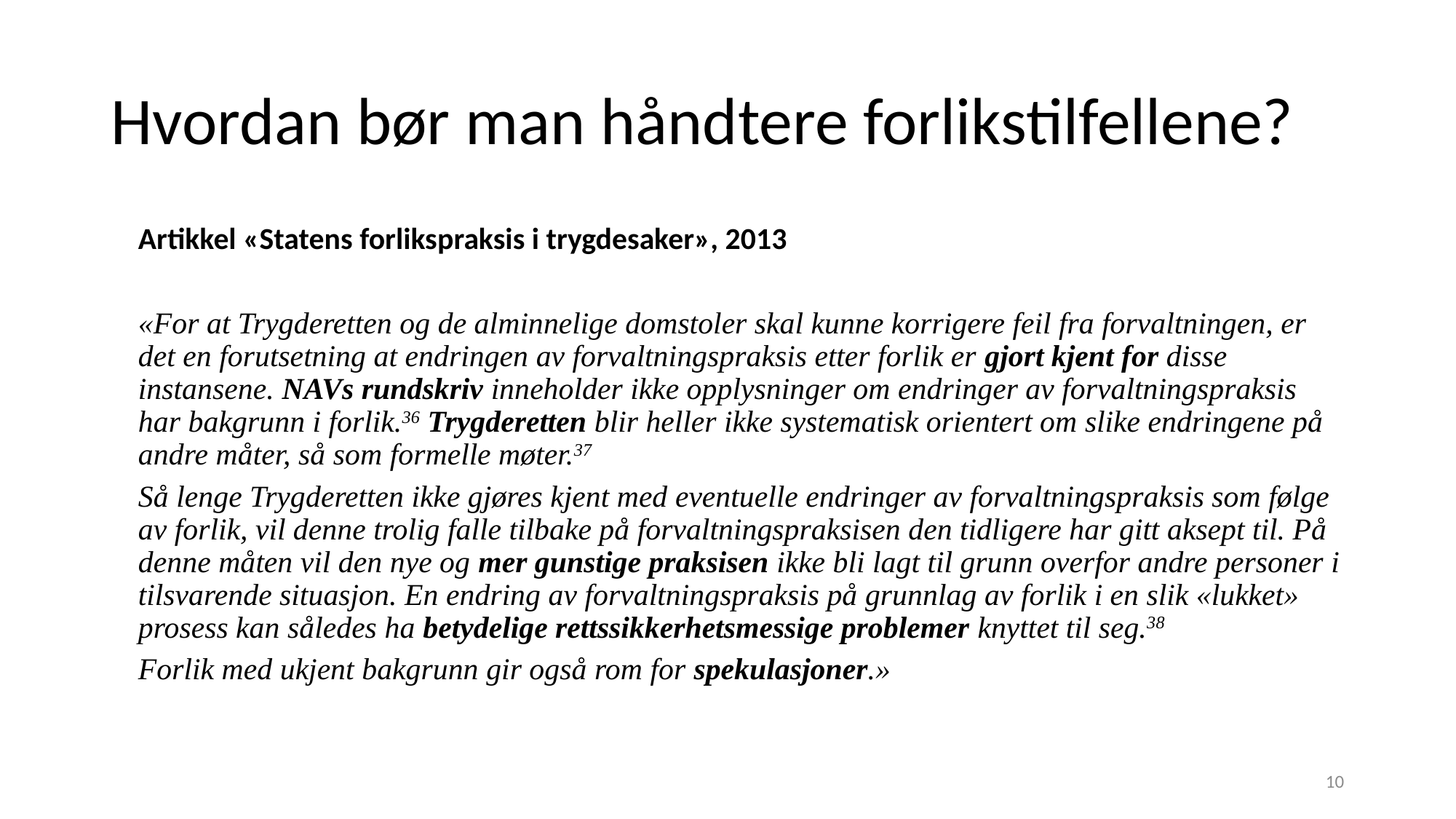

# Hvordan bør man håndtere forlikstilfellene?
Artikkel «Statens forlikspraksis i trygdesaker», 2013

«For at Trygderetten og de alminnelige domstoler skal kunne korrigere feil fra forvaltningen, er det en forutsetning at endringen av forvaltningspraksis etter forlik er gjort kjent for disse instansene. NAVs rundskriv inneholder ikke opplysninger om endringer av forvaltningspraksis har bakgrunn i forlik.36 Trygderetten blir heller ikke systematisk orientert om slike endringene på andre måter, så som formelle møter.37
Så lenge Trygderetten ikke gjøres kjent med eventuelle endringer av forvaltningspraksis som følge av forlik, vil denne trolig falle tilbake på forvaltningspraksisen den tidligere har gitt aksept til. På denne måten vil den nye og mer gunstige praksisen ikke bli lagt til grunn overfor andre personer i tilsvarende situasjon. En endring av forvaltningspraksis på grunnlag av forlik i en slik «lukket» prosess kan således ha betydelige rettssikkerhetsmessige problemer knyttet til seg.38
Forlik med ukjent bakgrunn gir også rom for spekulasjoner.»
10